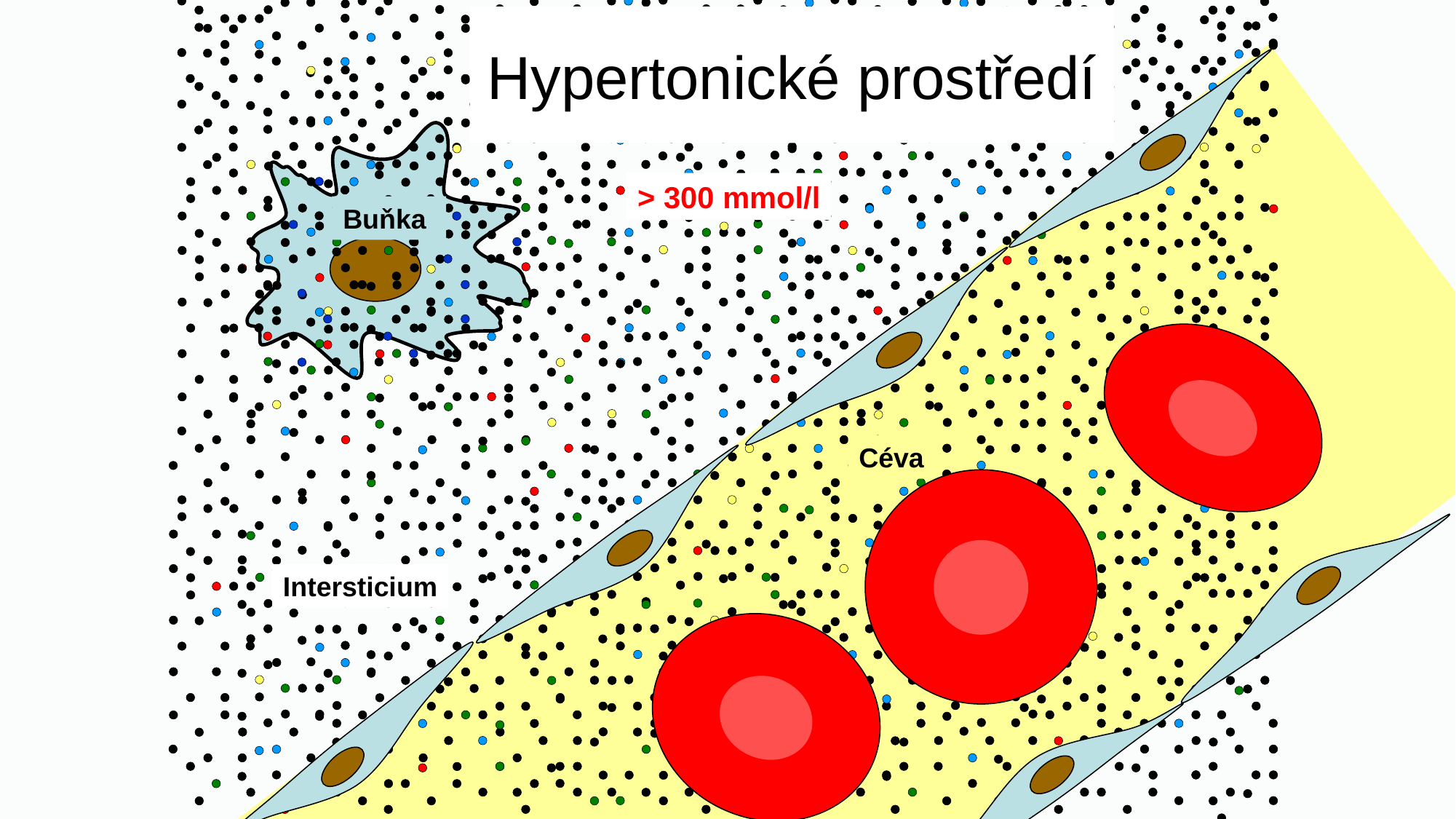

# Hypertonické prostředí

> 300 mmol/l

Buňka

Céva

Intersticium